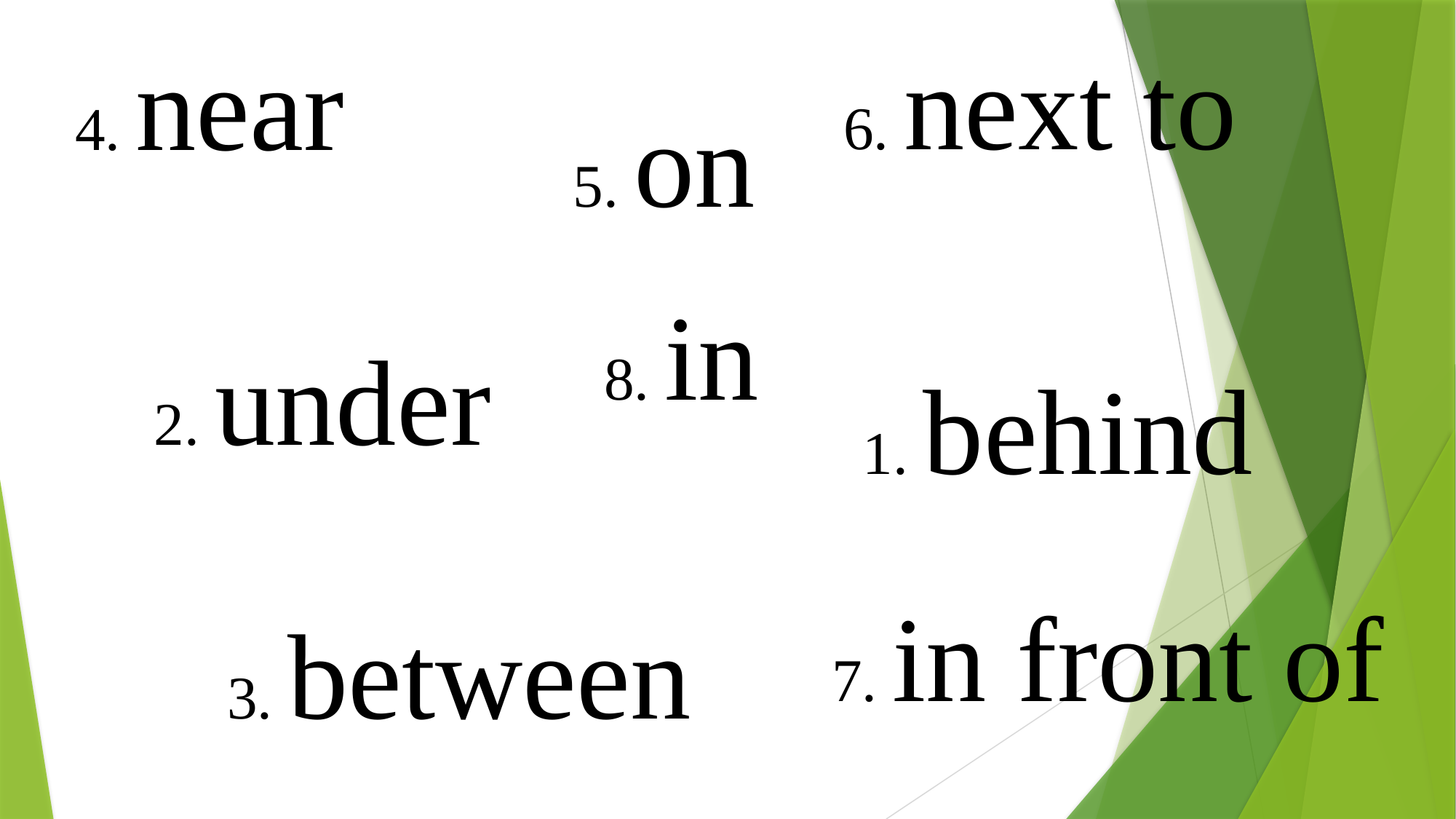

6. next to
4. near
5. on
8. in
2. under
1. behind
7. in front of
3. between